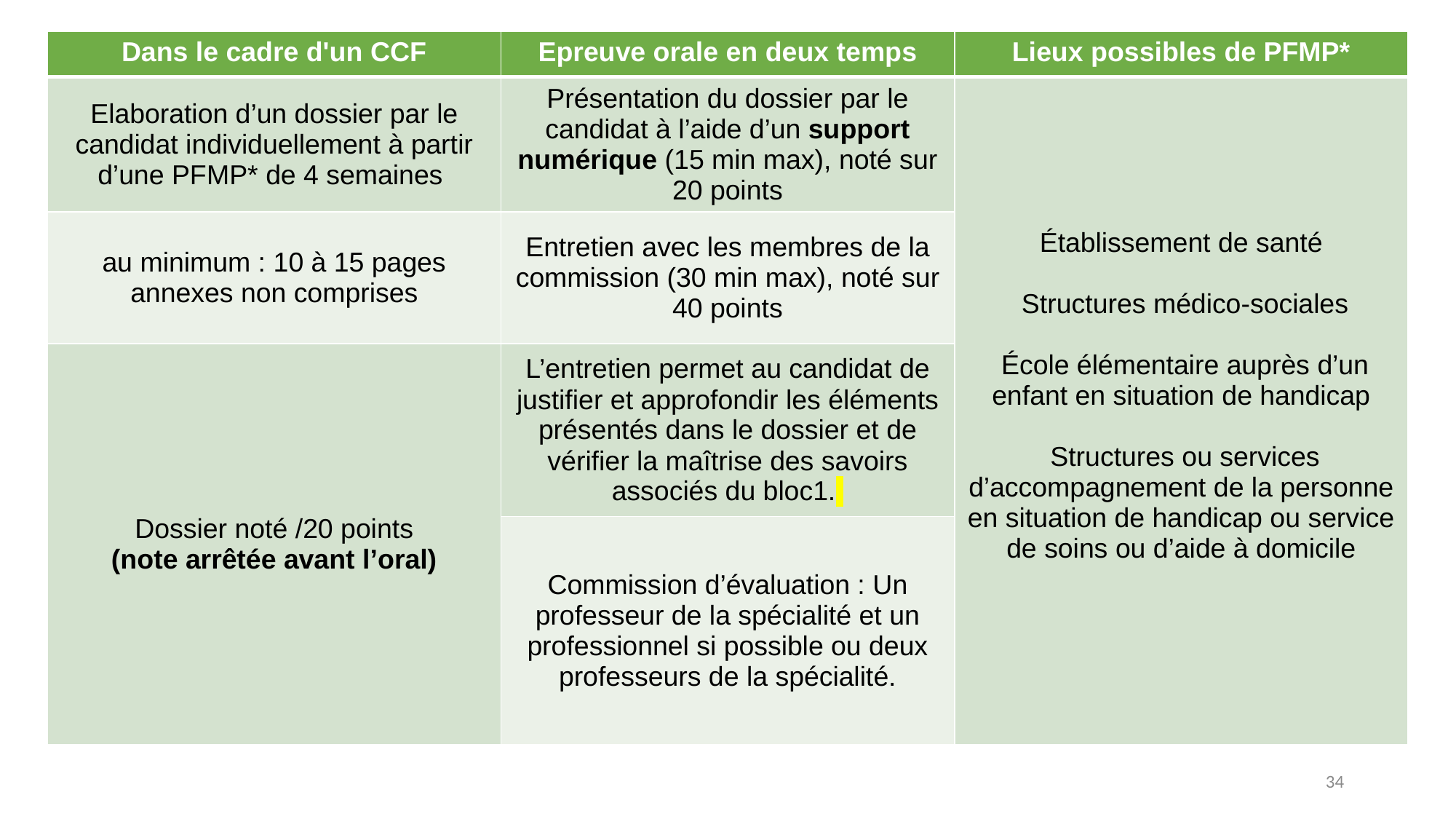

| Dans le cadre d'un CCF | Epreuve orale en deux temps | Lieux possibles de PFMP\* |
| --- | --- | --- |
| Elaboration d’un dossier par le candidat individuellement à partir d’une PFMP\* de 4 semaines | Présentation du dossier par le candidat à l’aide d’un support numérique (15 min max), noté sur 20 points | Établissement de santé Structures médico-sociales École élémentaire auprès d’un enfant en situation de handicap Structures ou services d’accompagnement de la personne en situation de handicap ou service de soins ou d’aide à domicile |
| au minimum : 10 à 15 pages annexes non comprises | Entretien avec les membres de la commission (30 min max), noté sur 40 points |  |
| Dossier noté /20 points (note arrêtée avant l’oral) | L’entretien permet au candidat de justifier et approfondir les éléments présentés dans le dossier et de vérifier la maîtrise des savoirs associés du bloc1. |  |
| Dossier noté /20 points (note arrêtée avant l’oral) | Commission d’évaluation : Un professeur de la spécialité et un professionnel si possible ou deux professeurs de la spécialité. |  |
34